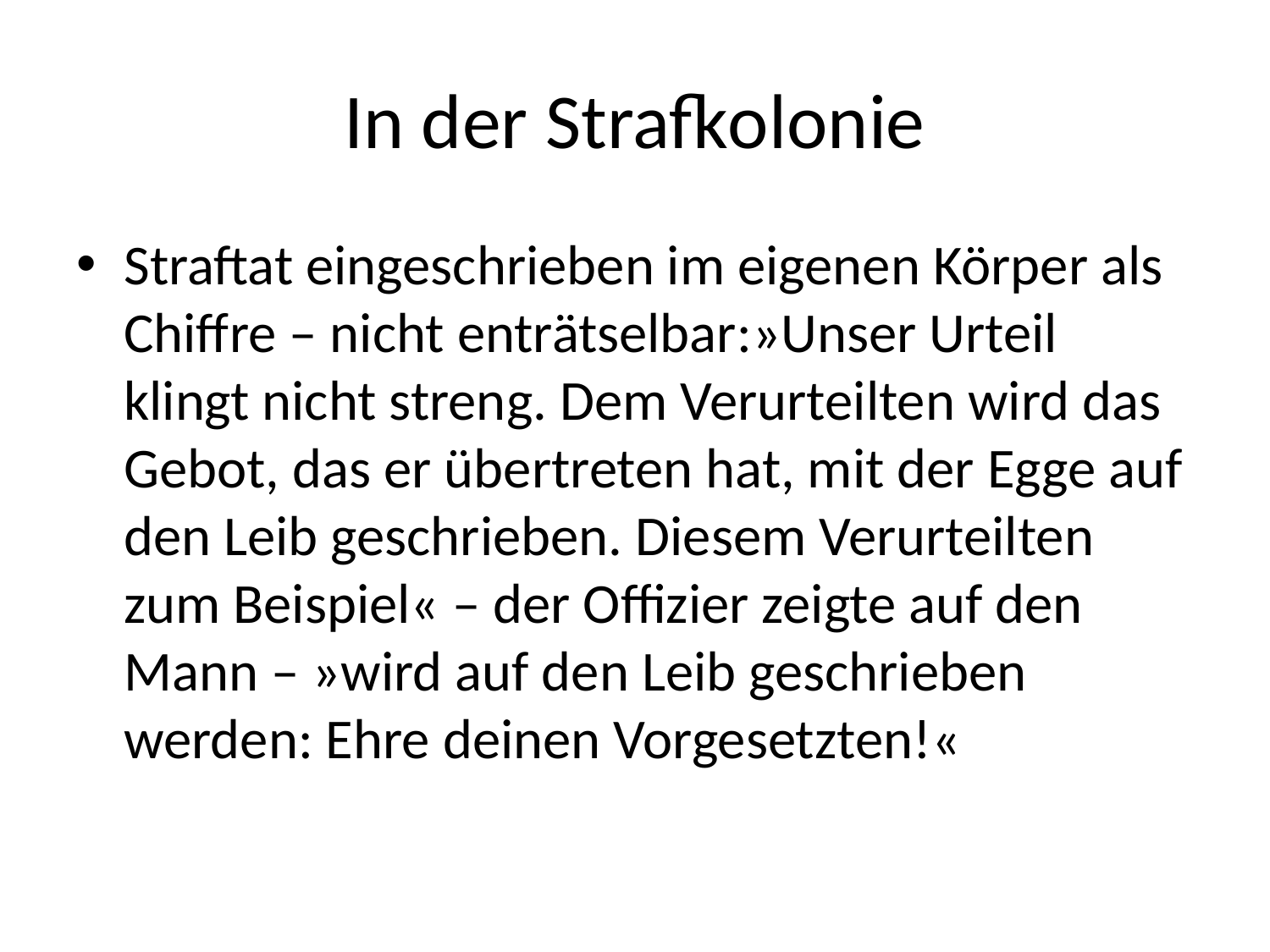

# In der Strafkolonie
Straftat eingeschrieben im eigenen Körper als Chiffre – nicht enträtselbar:»Unser Urteil klingt nicht streng. Dem Verurteilten wird das Gebot, das er übertreten hat, mit der Egge auf den Leib geschrieben. Diesem Verurteilten zum Beispiel« – der Offizier zeigte auf den Mann – »wird auf den Leib geschrieben werden: Ehre deinen Vorgesetzten!«